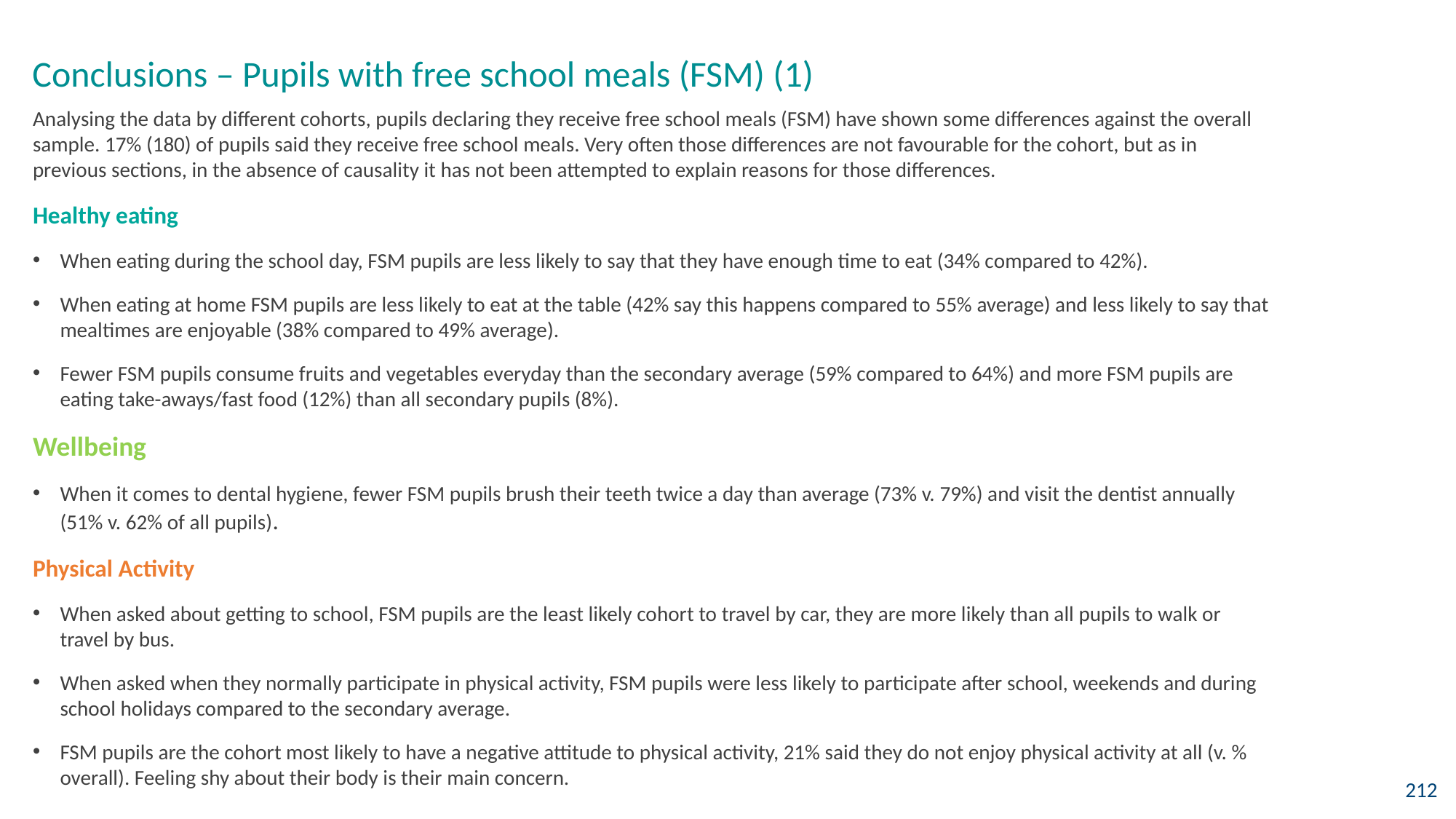

Conclusions – Pupils with free school meals (FSM) (1)
Analysing the data by different cohorts, pupils declaring they receive free school meals (FSM) have shown some differences against the overall sample. 17% (180) of pupils said they receive free school meals. Very often those differences are not favourable for the cohort, but as in previous sections, in the absence of causality it has not been attempted to explain reasons for those differences.
Healthy eating
When eating during the school day, FSM pupils are less likely to say that they have enough time to eat (34% compared to 42%).
When eating at home FSM pupils are less likely to eat at the table (42% say this happens compared to 55% average) and less likely to say that mealtimes are enjoyable (38% compared to 49% average).
Fewer FSM pupils consume fruits and vegetables everyday than the secondary average (59% compared to 64%) and more FSM pupils are eating take-aways/fast food (12%) than all secondary pupils (8%).
Wellbeing
When it comes to dental hygiene, fewer FSM pupils brush their teeth twice a day than average (73% v. 79%) and visit the dentist annually (51% v. 62% of all pupils).
Physical Activity
When asked about getting to school, FSM pupils are the least likely cohort to travel by car, they are more likely than all pupils to walk or travel by bus.
When asked when they normally participate in physical activity, FSM pupils were less likely to participate after school, weekends and during school holidays compared to the secondary average.
FSM pupils are the cohort most likely to have a negative attitude to physical activity, 21% said they do not enjoy physical activity at all (v. % overall). Feeling shy about their body is their main concern.